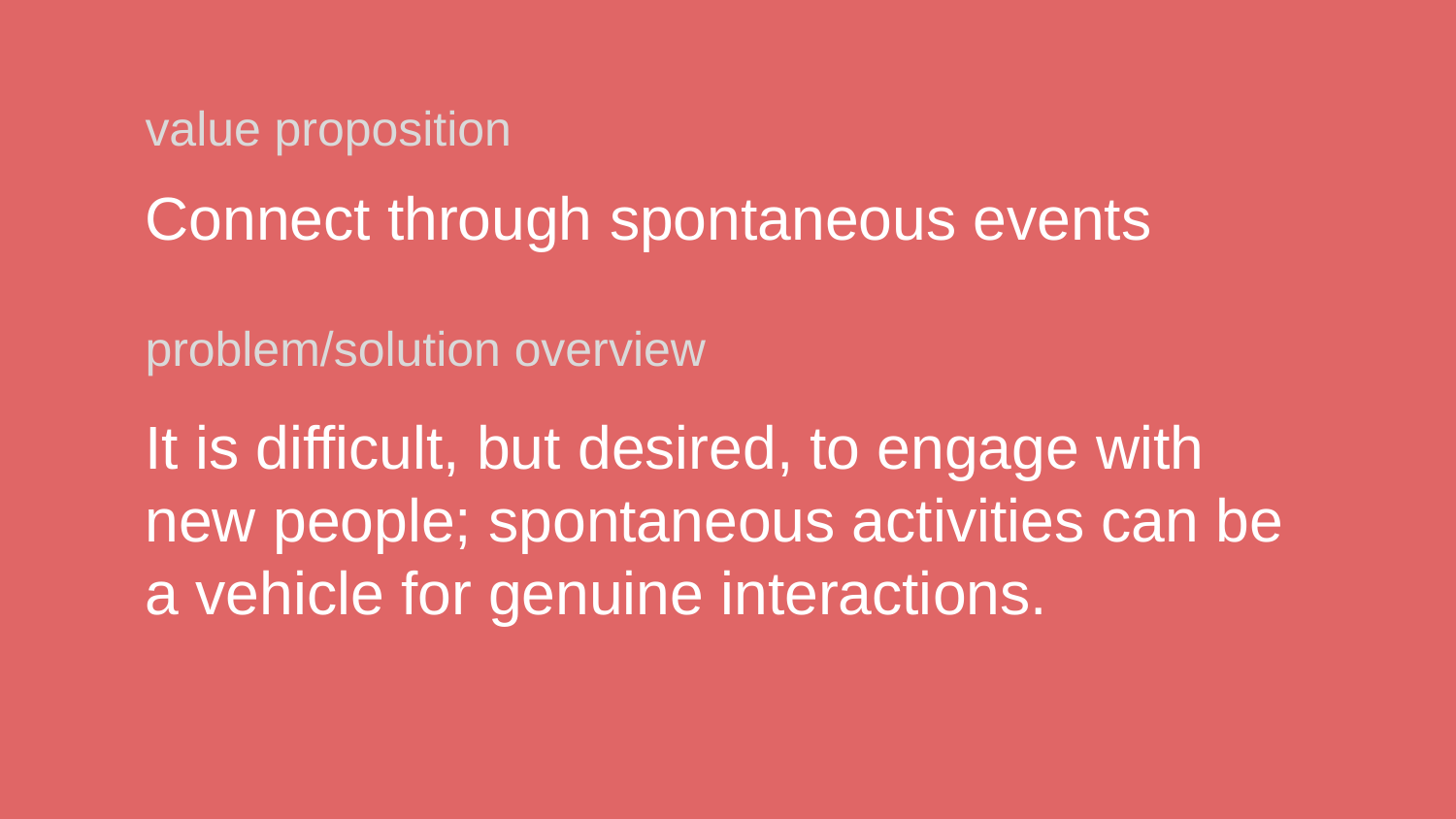

value proposition
Connect through spontaneous events
problem/solution overview
It is difficult, but desired, to engage with new people; spontaneous activities can be a vehicle for genuine interactions.